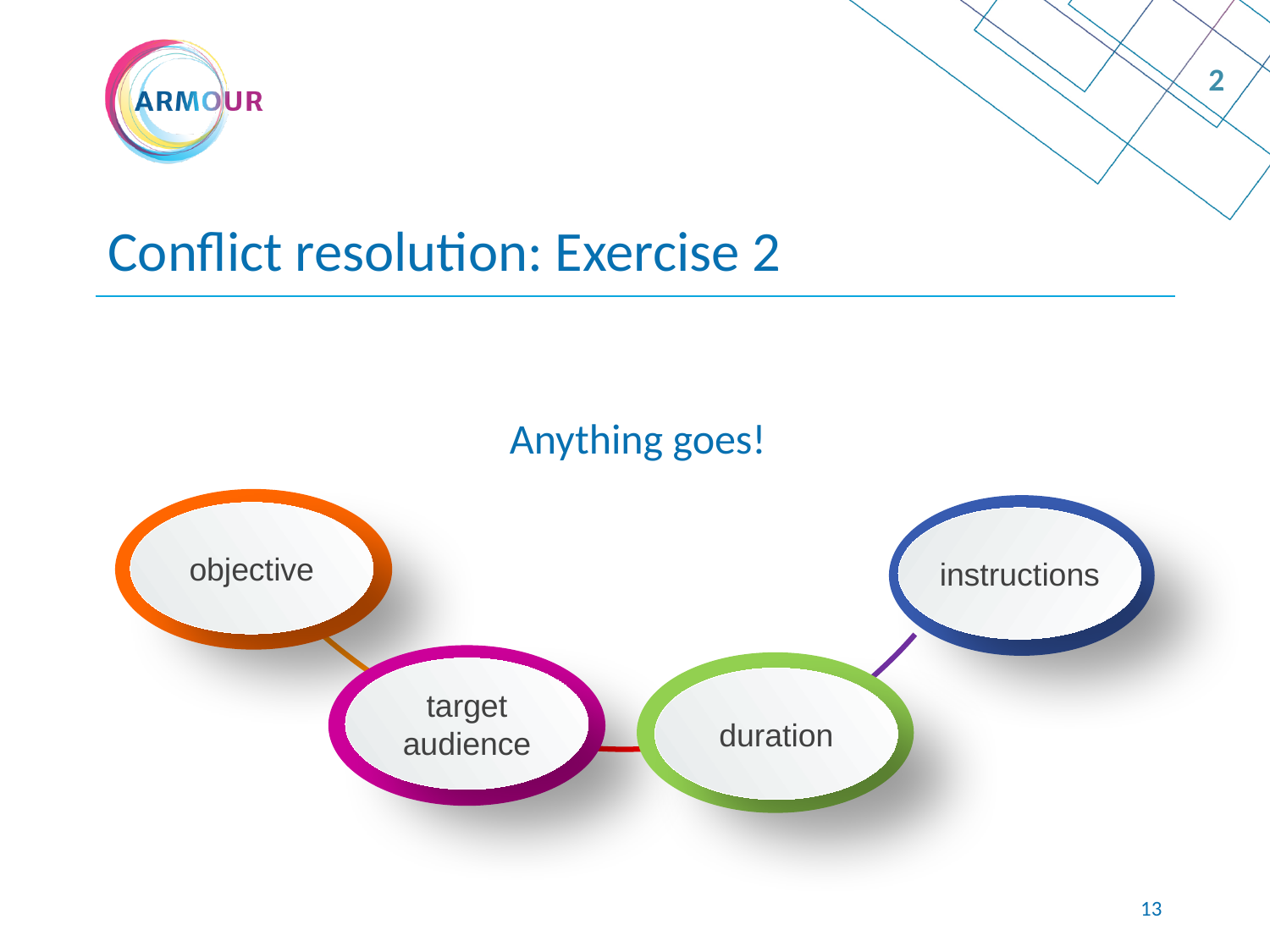

2
# Conflict resolution: Exercise 2
Anything goes!

objective
instructions

target audience
duration

13